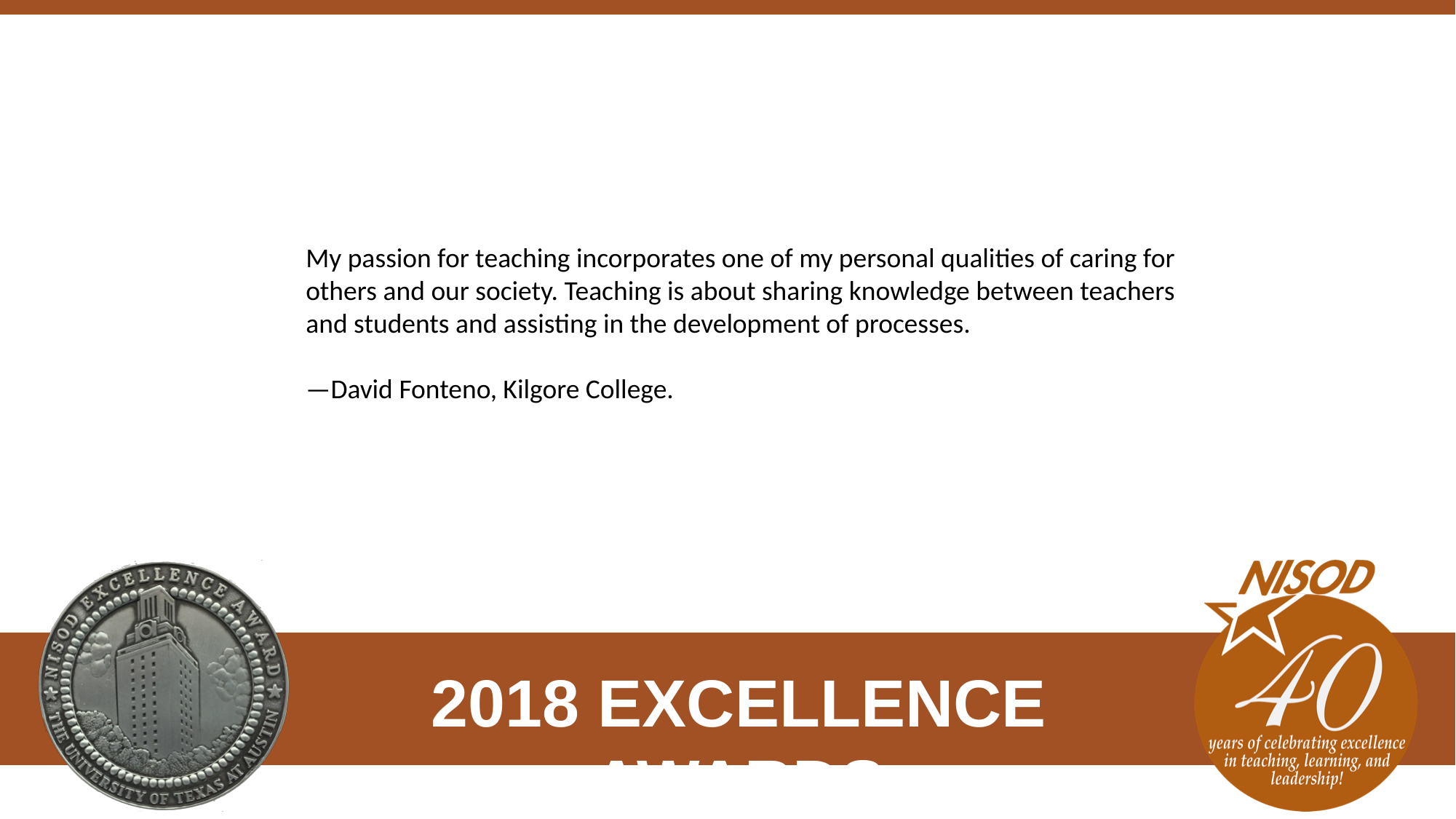

My passion for teaching incorporates one of my personal qualities of caring for others and our society. Teaching is about sharing knowledge between teachers and students and assisting in the development of processes.

—David Fonteno, Kilgore College.